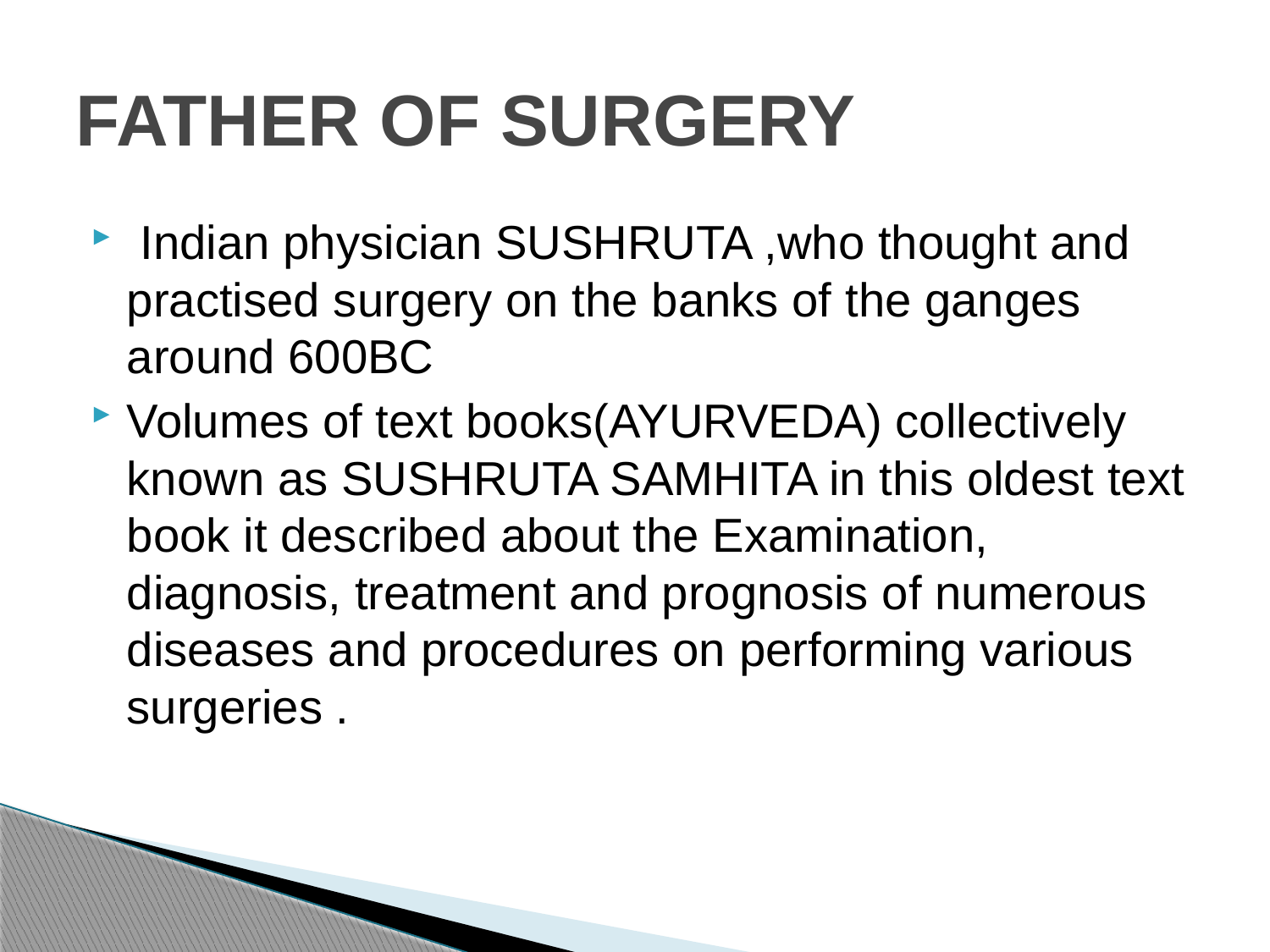

# FATHER OF SURGERY
 Indian physician SUSHRUTA ,who thought and practised surgery on the banks of the ganges around 600BC
Volumes of text books(AYURVEDA) collectively known as SUSHRUTA SAMHITA in this oldest text book it described about the Examination, diagnosis, treatment and prognosis of numerous diseases and procedures on performing various surgeries .